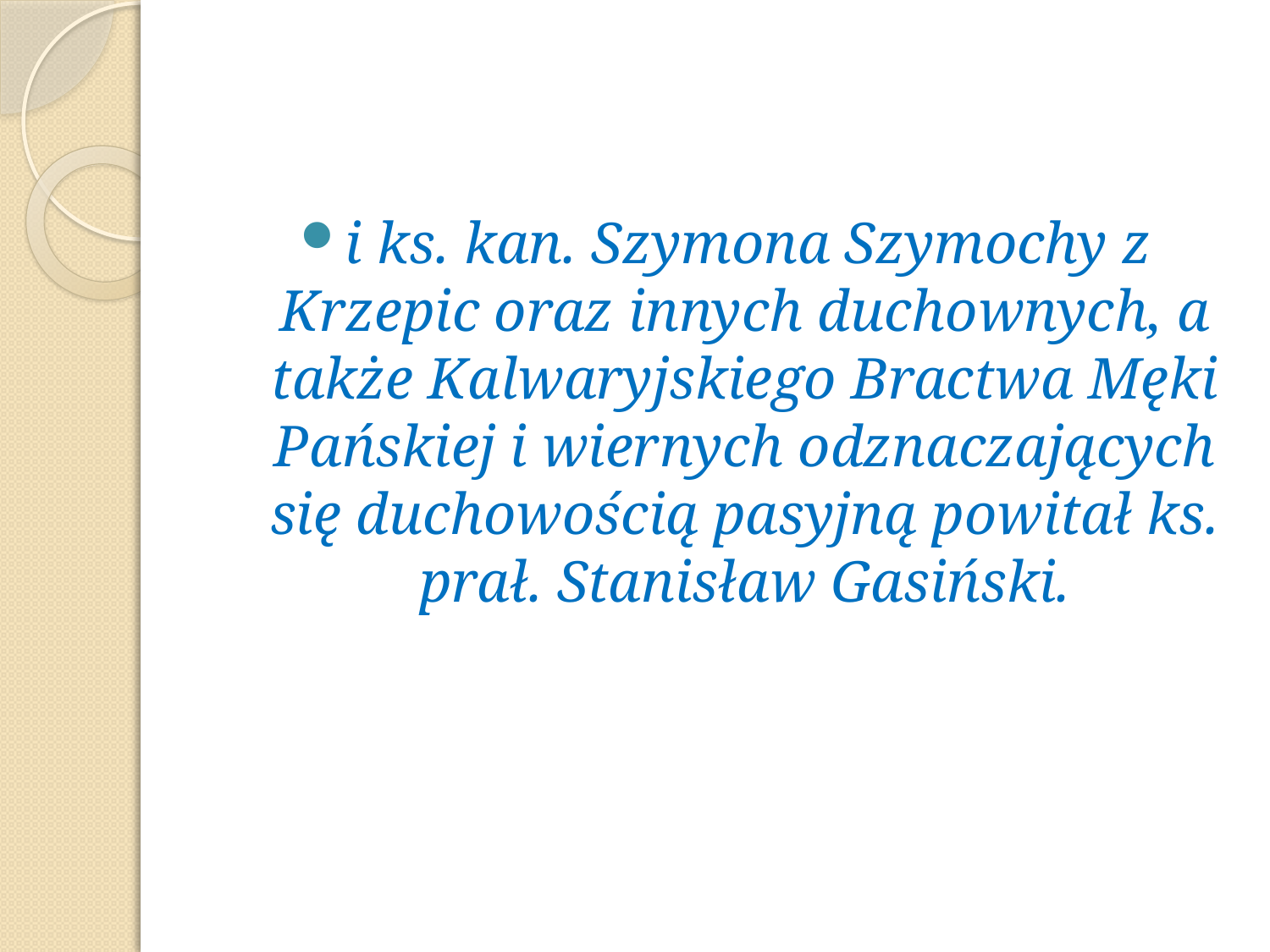

#
i ks. kan. Szymona Szymochy z Krzepic oraz innych duchownych, a także Kalwaryjskiego Bractwa Męki Pańskiej i wiernych odznaczających się duchowością pasyjną powitał ks. prał. Stanisław Gasiński.